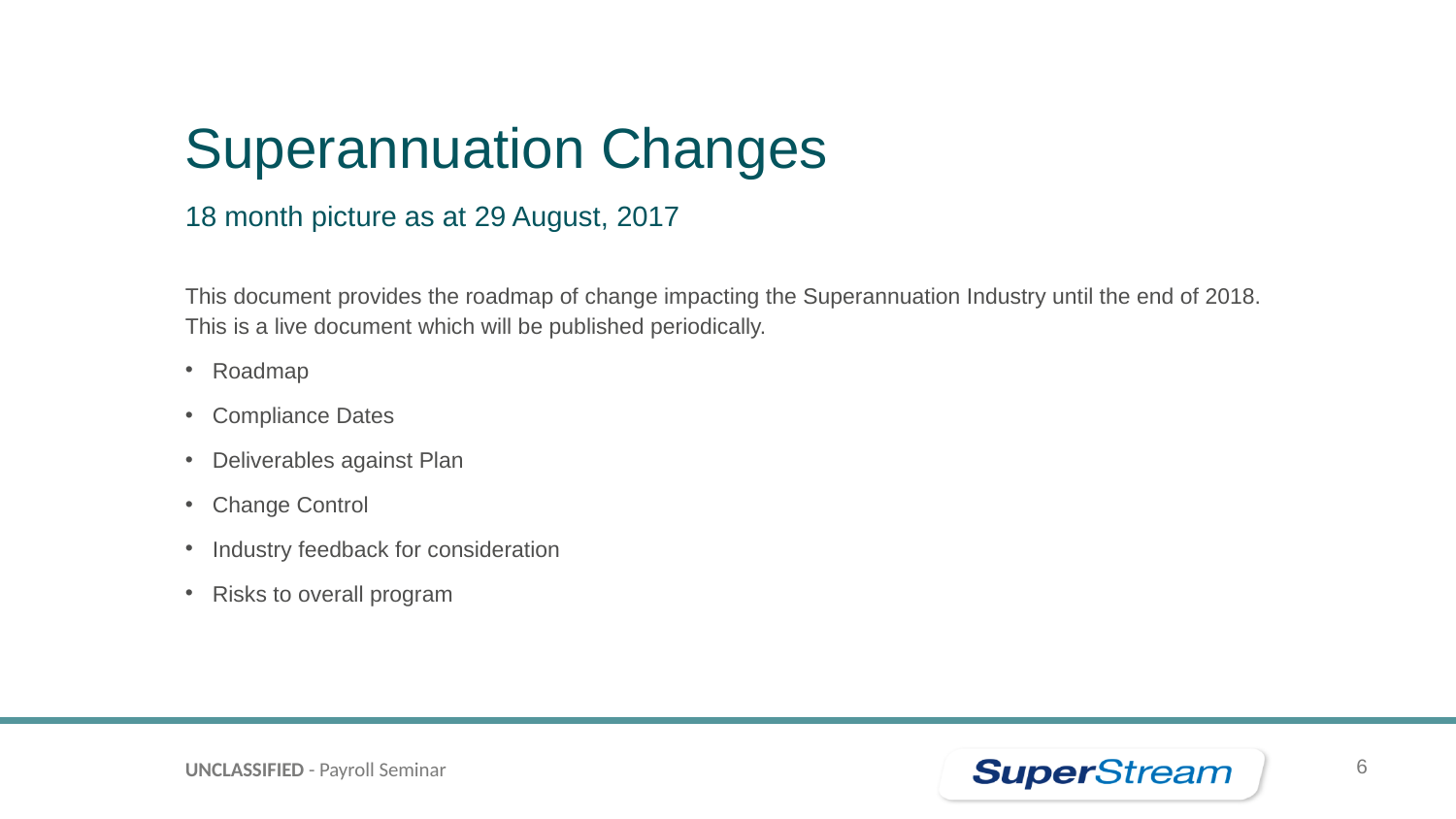

# Superannuation Changes
18 month picture as at 29 August, 2017
This document provides the roadmap of change impacting the Superannuation Industry until the end of 2018. This is a live document which will be published periodically.
Roadmap
Compliance Dates
Deliverables against Plan
Change Control
Industry feedback for consideration
Risks to overall program

UNCLASSIFIED - Payroll Seminar
6